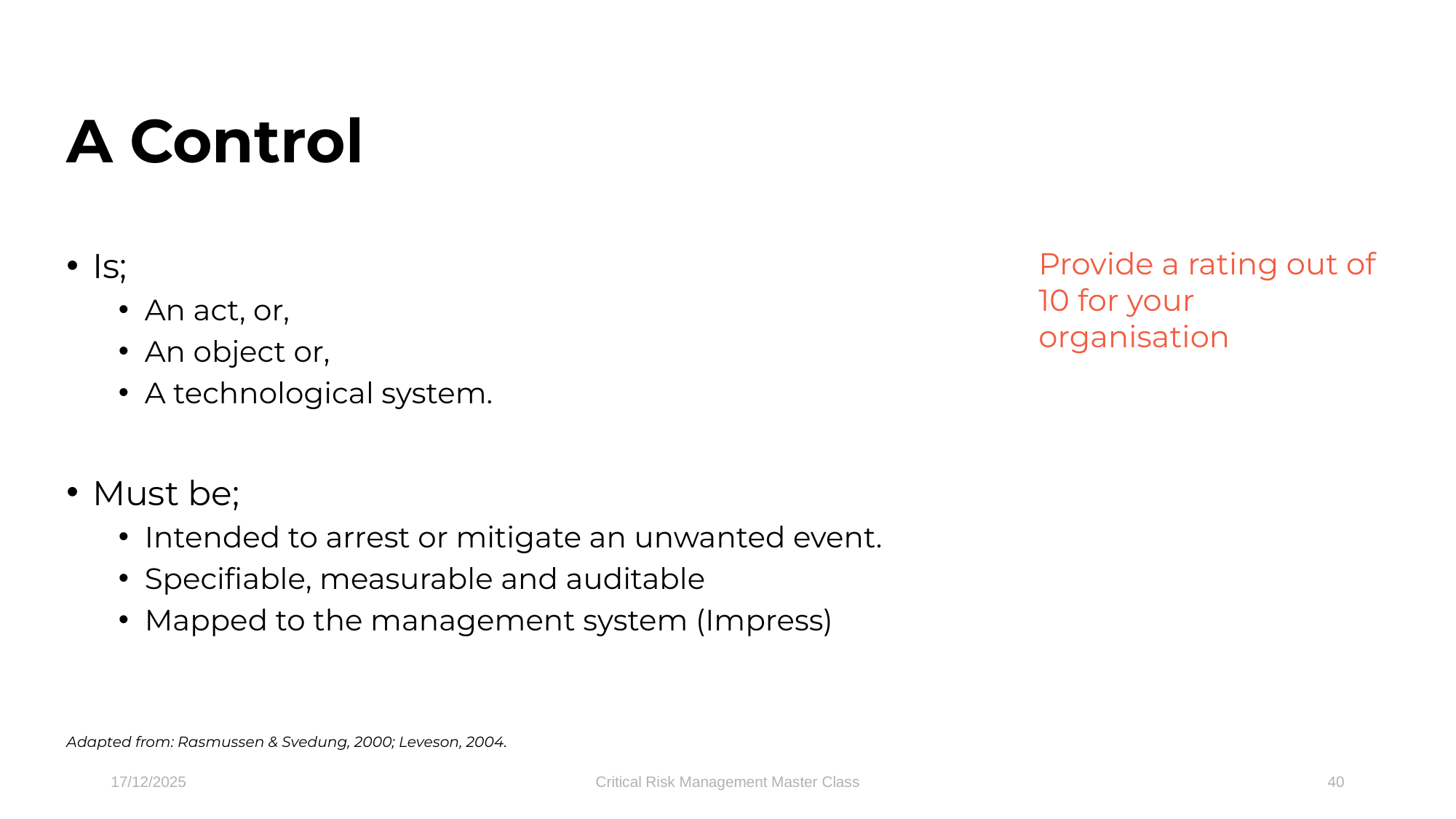

# A Control
Is;
An act, or,
An object or,
A technological system.

Must be;
Intended to arrest or mitigate an unwanted event.
Specifiable, measurable and auditable
Mapped to the management system (Impress)

Adapted from: Rasmussen & Svedung, 2000; Leveson, 2004.
Provide a rating out of 10 for your organisation
17/12/2025
Critical Risk Management Master Class
40